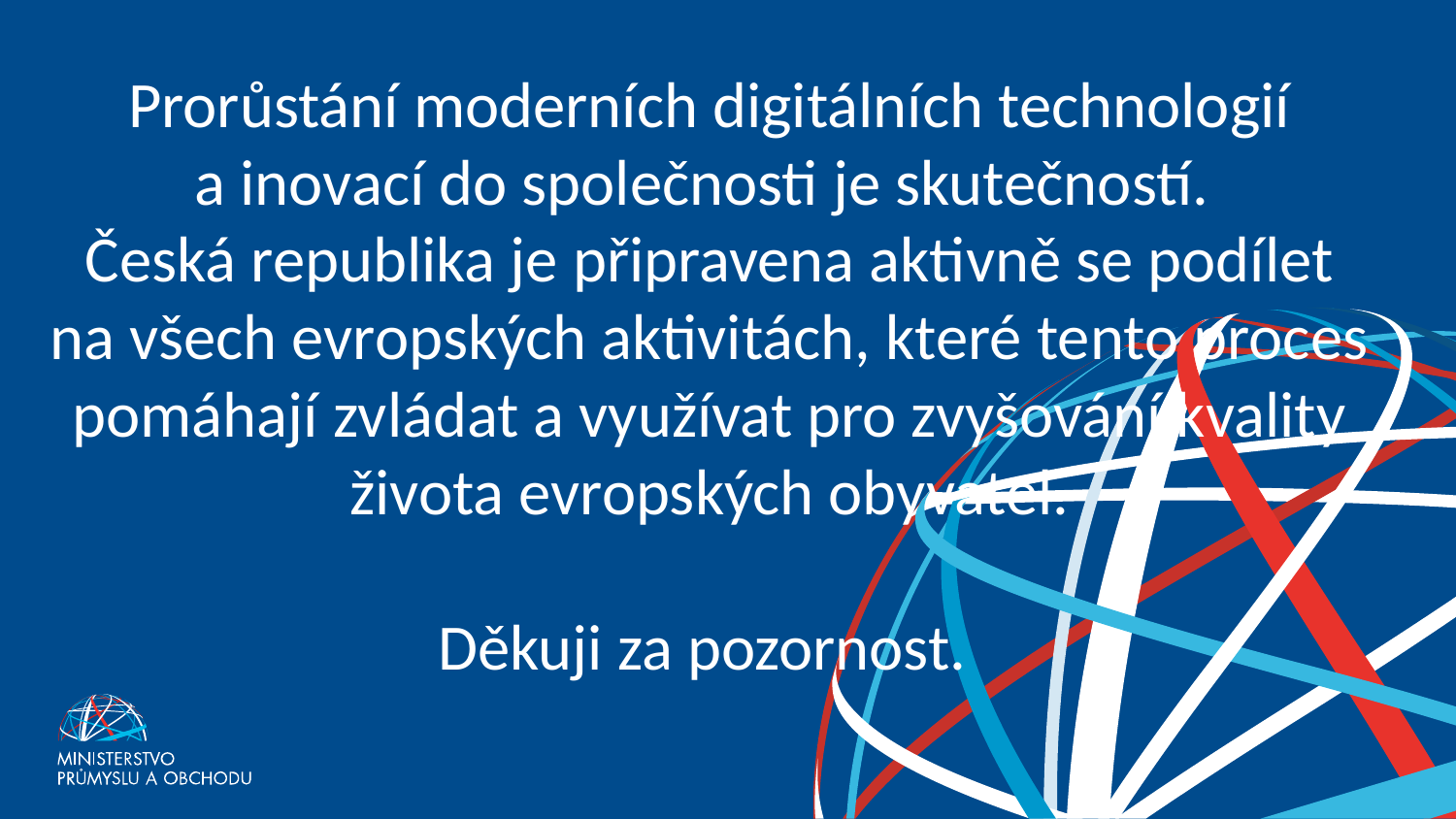

# Prorůstání moderních digitálních technologií a inovací do společnosti je skutečností. Česká republika je připravena aktivně se podílet na všech evropských aktivitách, které tento proces pomáhají zvládat a využívat pro zvyšování kvality života evropských obyvatel. Děkuji za pozornost.